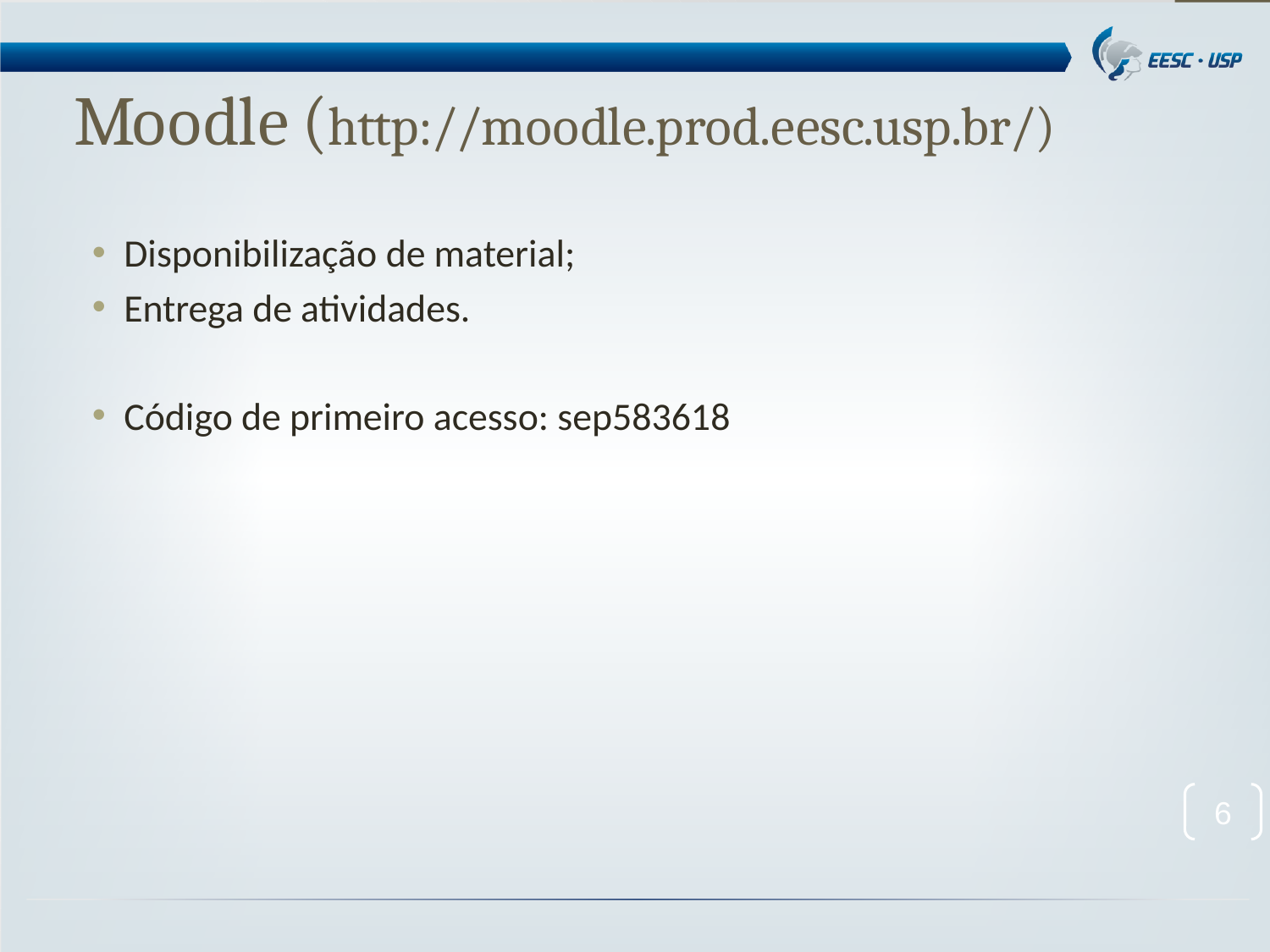

# Moodle (http://moodle.prod.eesc.usp.br/)
Disponibilização de material;
Entrega de atividades.

Código de primeiro acesso: sep583618
6